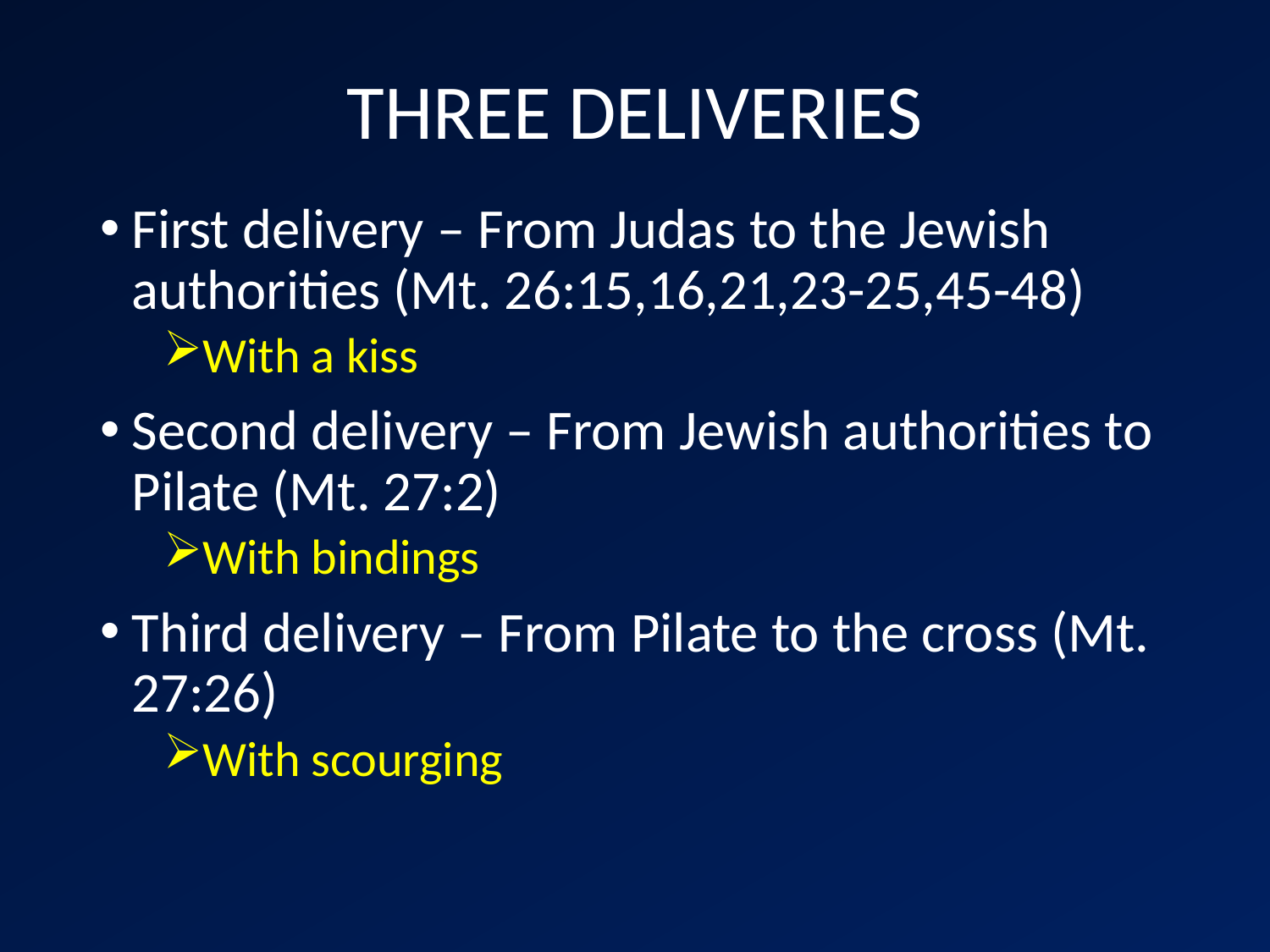

# THREE DELIVERIES
First delivery – From Judas to the Jewish authorities (Mt. 26:15,16,21,23-25,45-48)
With a kiss
Second delivery – From Jewish authorities to Pilate (Mt. 27:2)
With bindings
Third delivery – From Pilate to the cross (Mt. 27:26)
With scourging